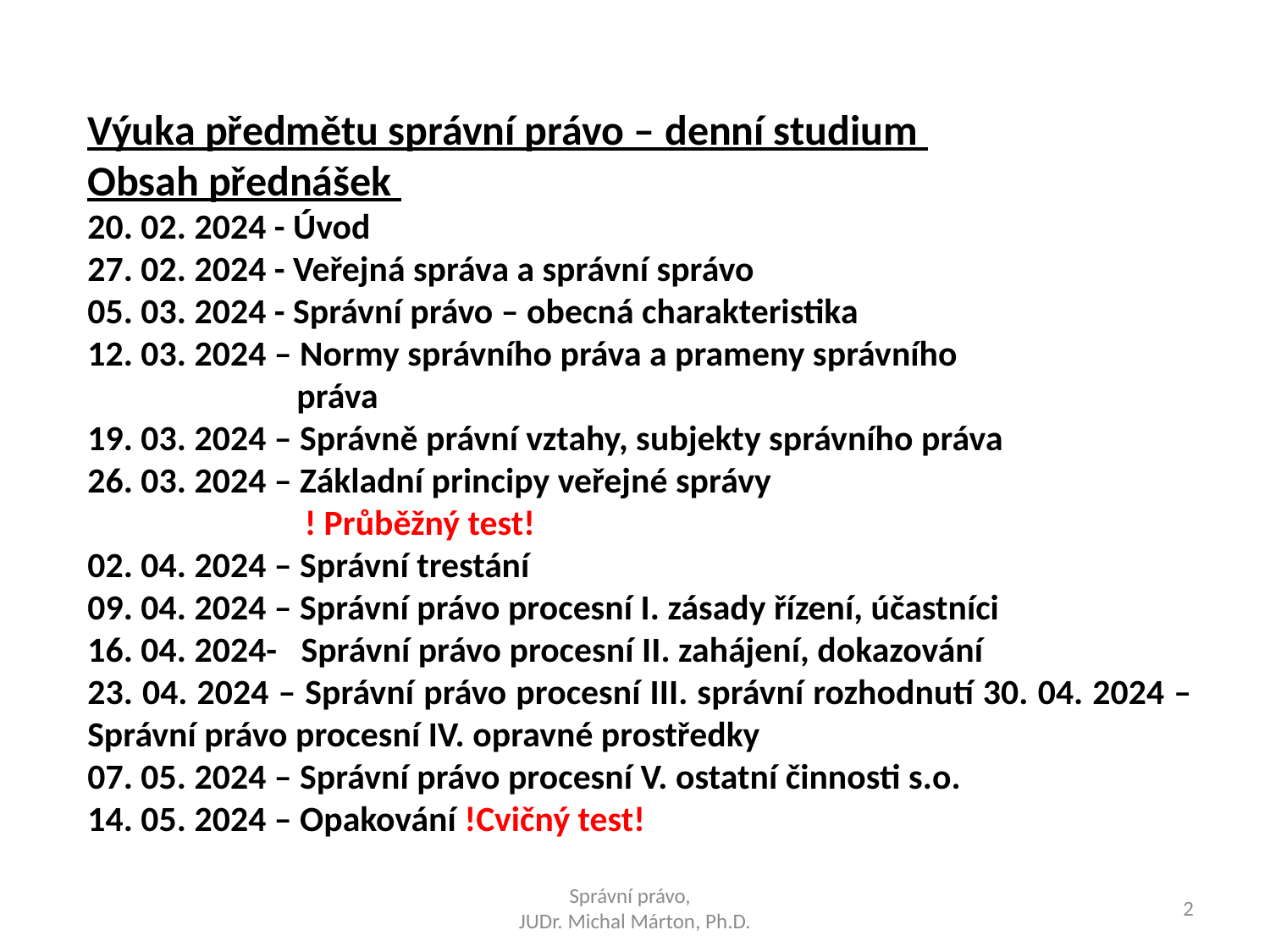

Výuka předmětu správní právo – denní studium
Obsah přednášek
20. 02. 2024 - Úvod
27. 02. 2024 - Veřejná správa a správní správo
05. 03. 2024 - Správní právo – obecná charakteristika
12. 03. 2024 – Normy správního práva a prameny správního
                          práva
19. 03. 2024 – Správně právní vztahy, subjekty správního práva
26. 03. 2024 – Základní principy veřejné správy
                           ! Průběžný test!
02. 04. 2024 – Správní trestání
09. 04. 2024 – Správní právo procesní I. zásady řízení, účastníci
16. 04. 2024-   Správní právo procesní II. zahájení, dokazování
23. 04. 2024 – Správní právo procesní III. správní rozhodnutí 30. 04. 2024 – Správní právo procesní IV. opravné prostředky
07. 05. 2024 – Správní právo procesní V. ostatní činnosti s.o.
14. 05. 2024 – Opakování !Cvičný test!
Správní právo,
JUDr. Michal Márton, Ph.D.
2